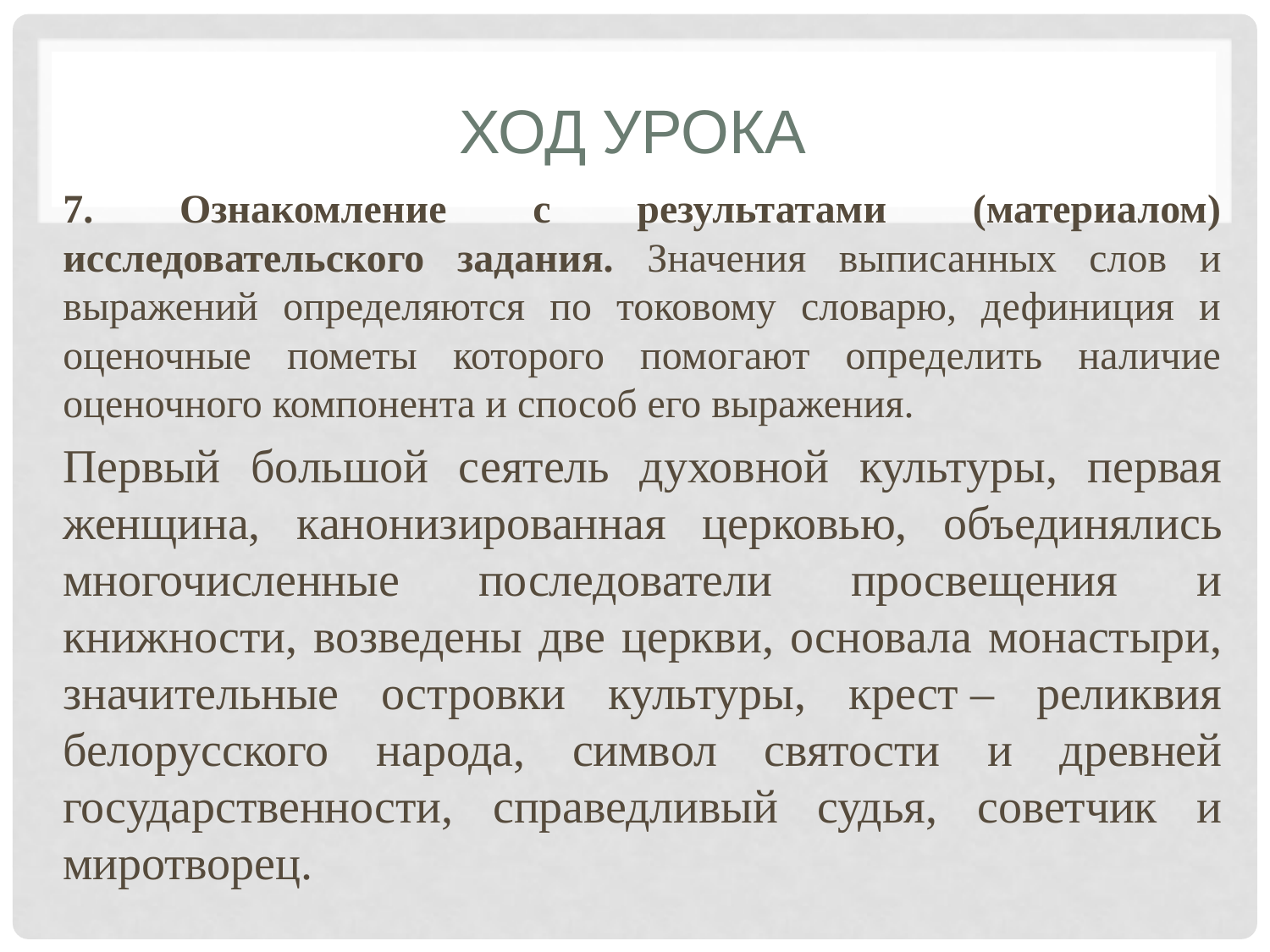

# Ход урока
	7. Ознакомление с результатами (материалом) исследовательского задания. Значения выписанных слов и выражений определяются по токовому словарю, дефиниция и оценочные пометы которого помогают определить наличие оценочного компонента и способ его выражения.
	Первый большой сеятель духовной культуры, первая женщина, канонизированная церковью, объединялись многочисленные последователи просвещения и книжности, возведены две церкви, основала монастыри, значительные островки культуры, крест – реликвия белорусского народа, символ святости и древней государственности, справедливый судья, советчик и миротворец.